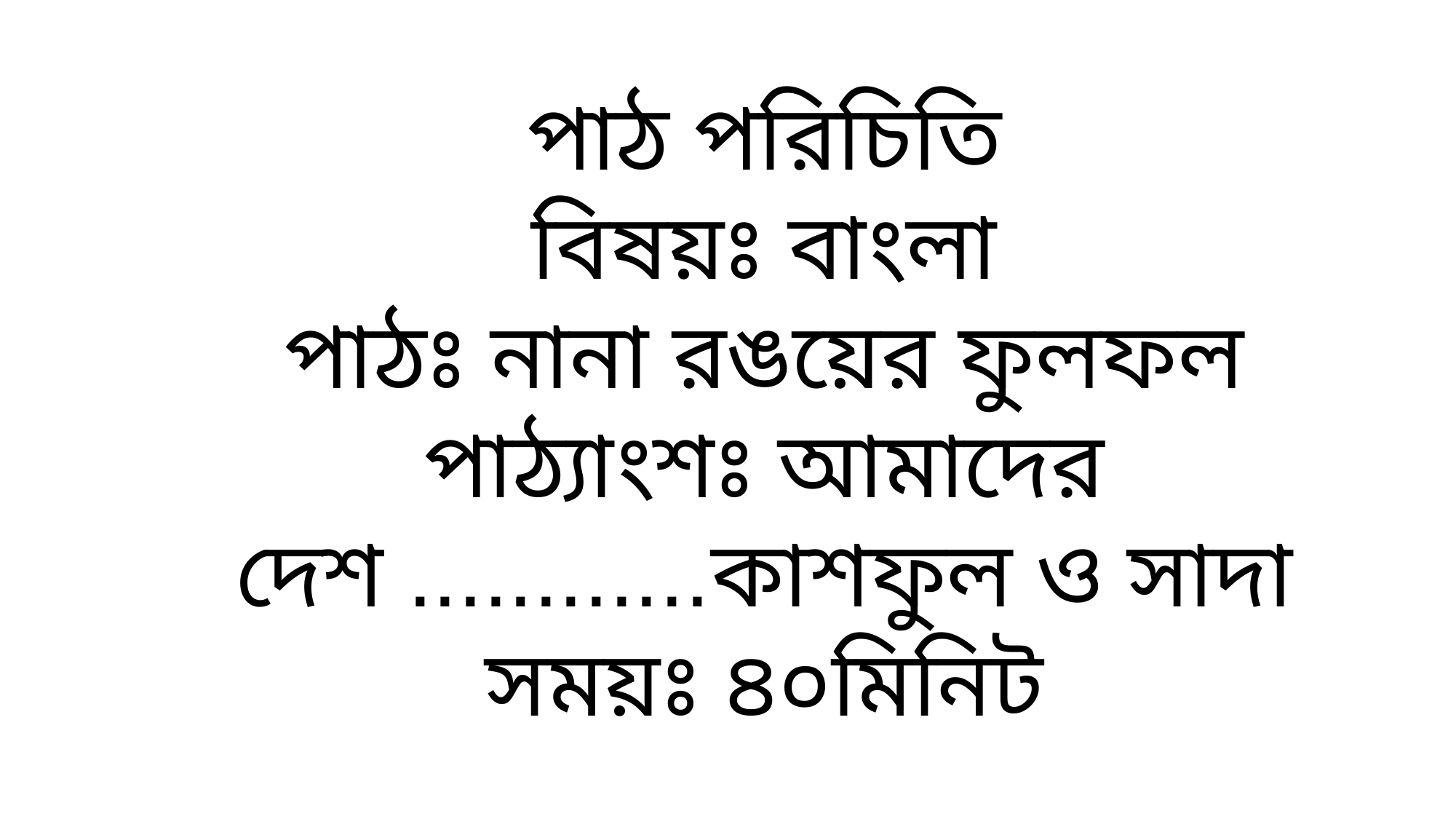

পাঠ পরিচিতি
বিষয়ঃ বাংলা
পাঠঃ নানা রঙয়ের ফুলফল
পাঠ্যাংশঃ আমাদের দেশ ............কাশফুল ও সাদা
সময়ঃ ৪০মিনিট